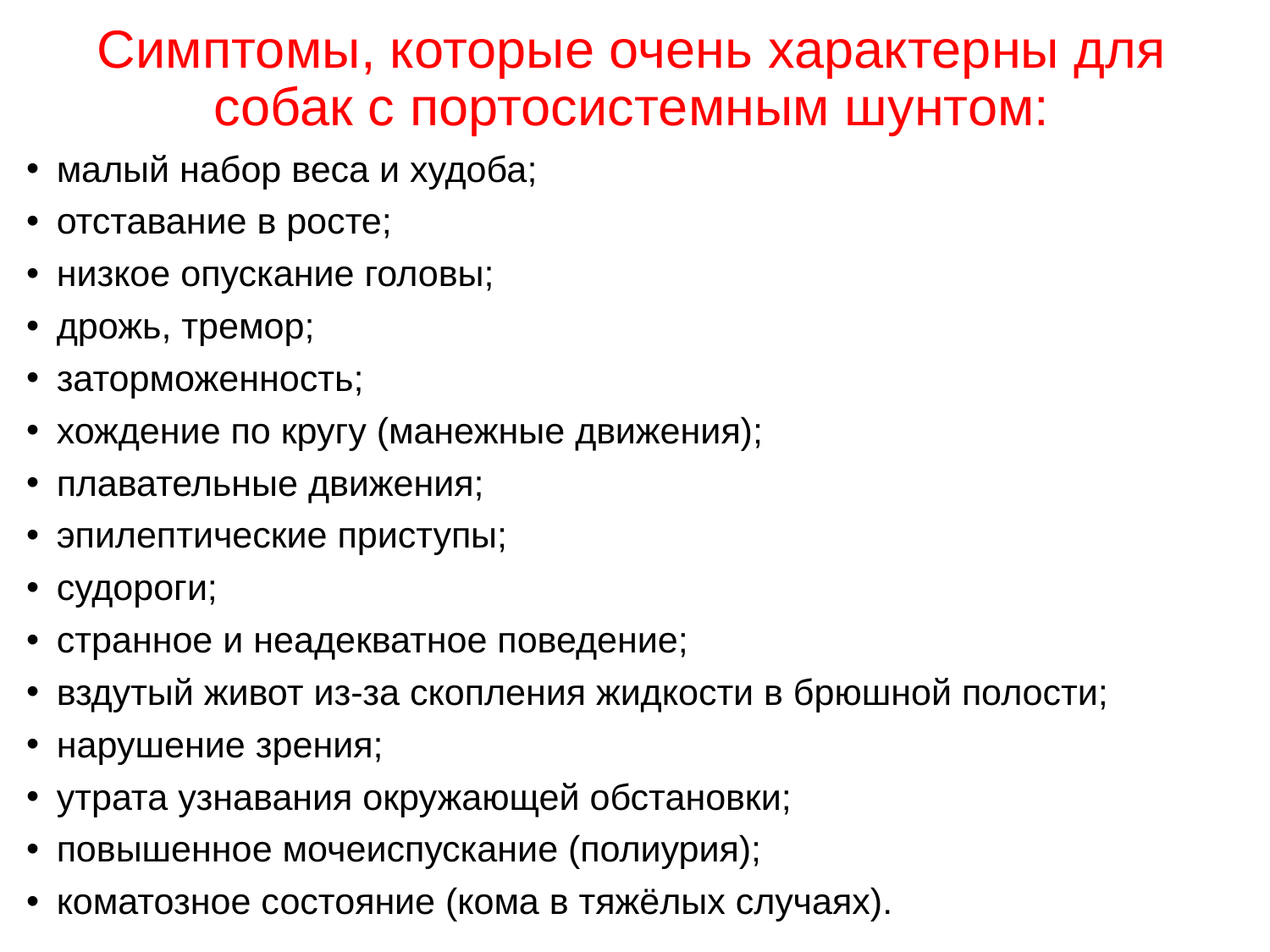

Симптомы, которые очень характерны для собак с портосистемным шунтом:
малый набор веса и худоба;
отставание в росте;
низкое опускание головы;
дрожь, тремор;
заторможенность;
хождение по кругу (манежные движения);
плавательные движения;
эпилептические приступы;
судороги;
странное и неадекватное поведение;
вздутый живот из-за скопления жидкости в брюшной полости;
нарушение зрения;
утрата узнавания окружающей обстановки;
повышенное мочеиспускание (полиурия);
коматозное состояние (кома в тяжёлых случаях).